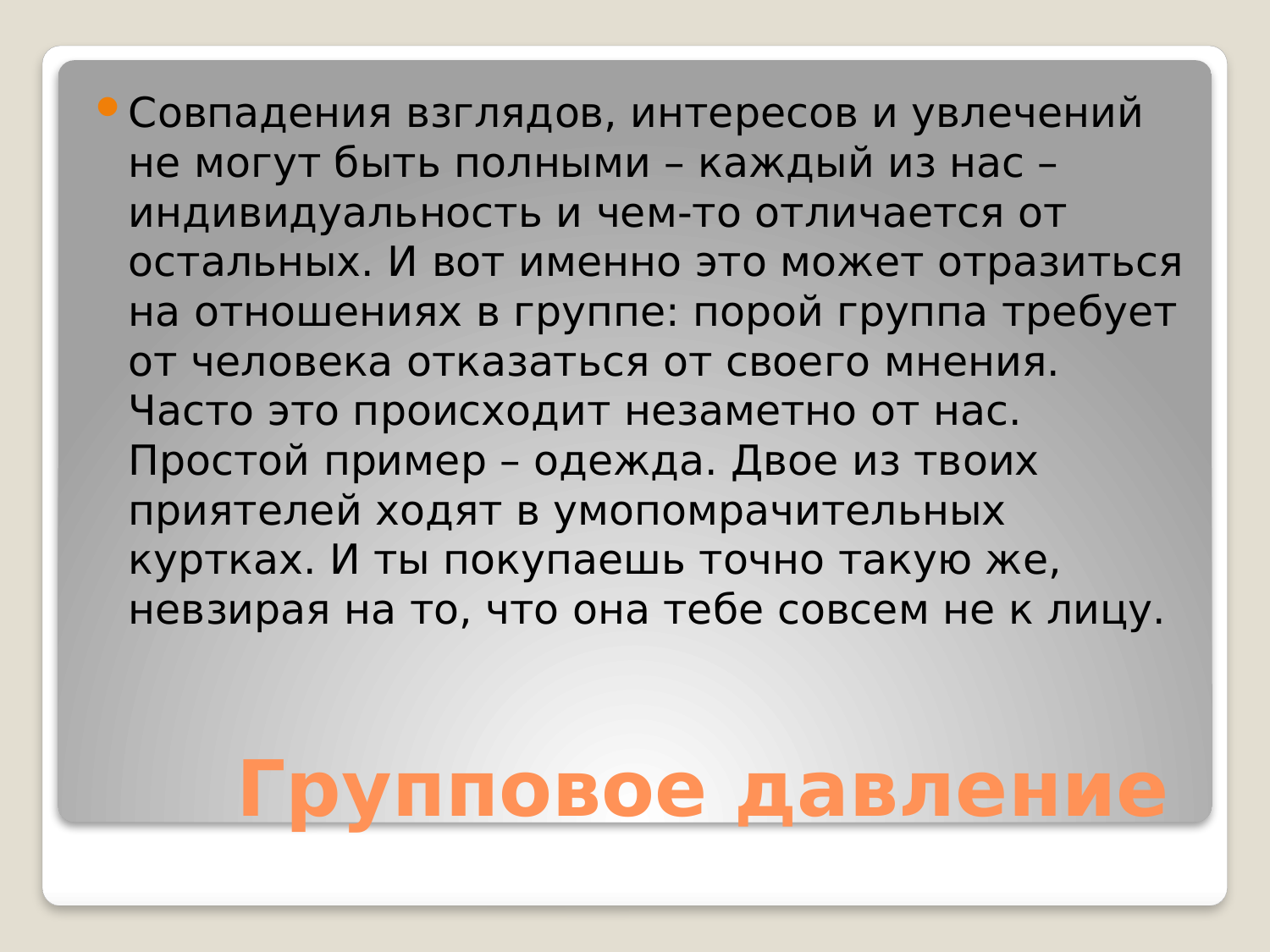

Совпадения взглядов, интересов и увлечений не могут быть полными – каждый из нас – индивидуальность и чем-то отличается от остальных. И вот именно это может отразиться на отношениях в группе: порой группа требует от человека отказаться от своего мнения. Часто это происходит незаметно от нас. Простой пример – одежда. Двое из твоих приятелей ходят в умопомрачительных куртках. И ты покупаешь точно такую же, невзирая на то, что она тебе совсем не к лицу.
# Групповое давление